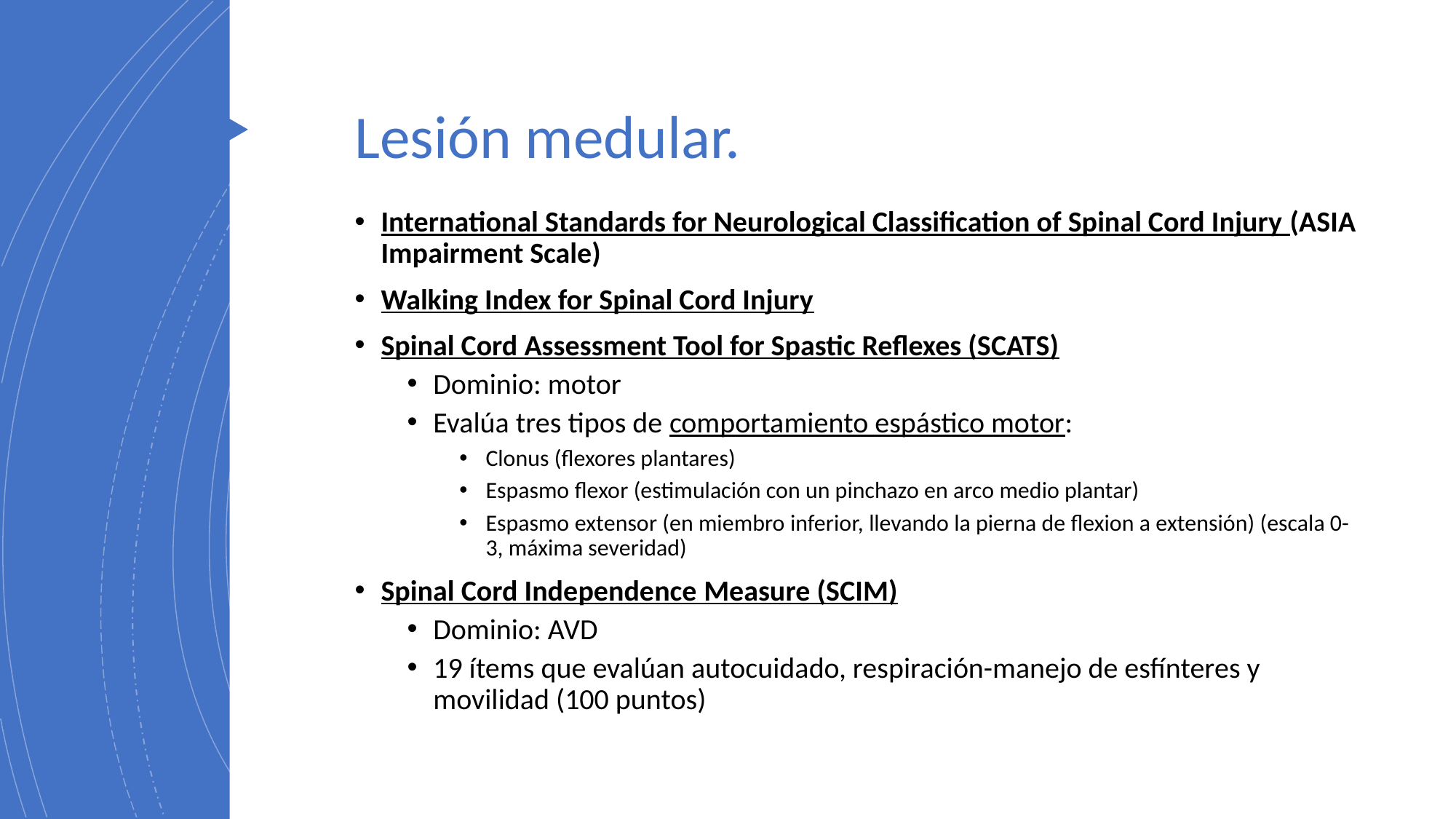

# Lesión medular.

International Standards for Neurological Classification of Spinal Cord Injury (ASIA Impairment Scale)
Walking Index for Spinal Cord Injury
Spinal Cord Assessment Tool for Spastic Reflexes (SCATS)
Dominio: motor
Evalúa tres tipos de comportamiento espástico motor:
Clonus (flexores plantares)
Espasmo flexor (estimulación con un pinchazo en arco medio plantar)
Espasmo extensor (en miembro inferior, llevando la pierna de flexion a extensión) (escala 0-3, máxima severidad)
Spinal Cord Independence Measure (SCIM)
Dominio: AVD
19 ítems que evalúan autocuidado, respiración-manejo de esfínteres y movilidad (100 puntos)